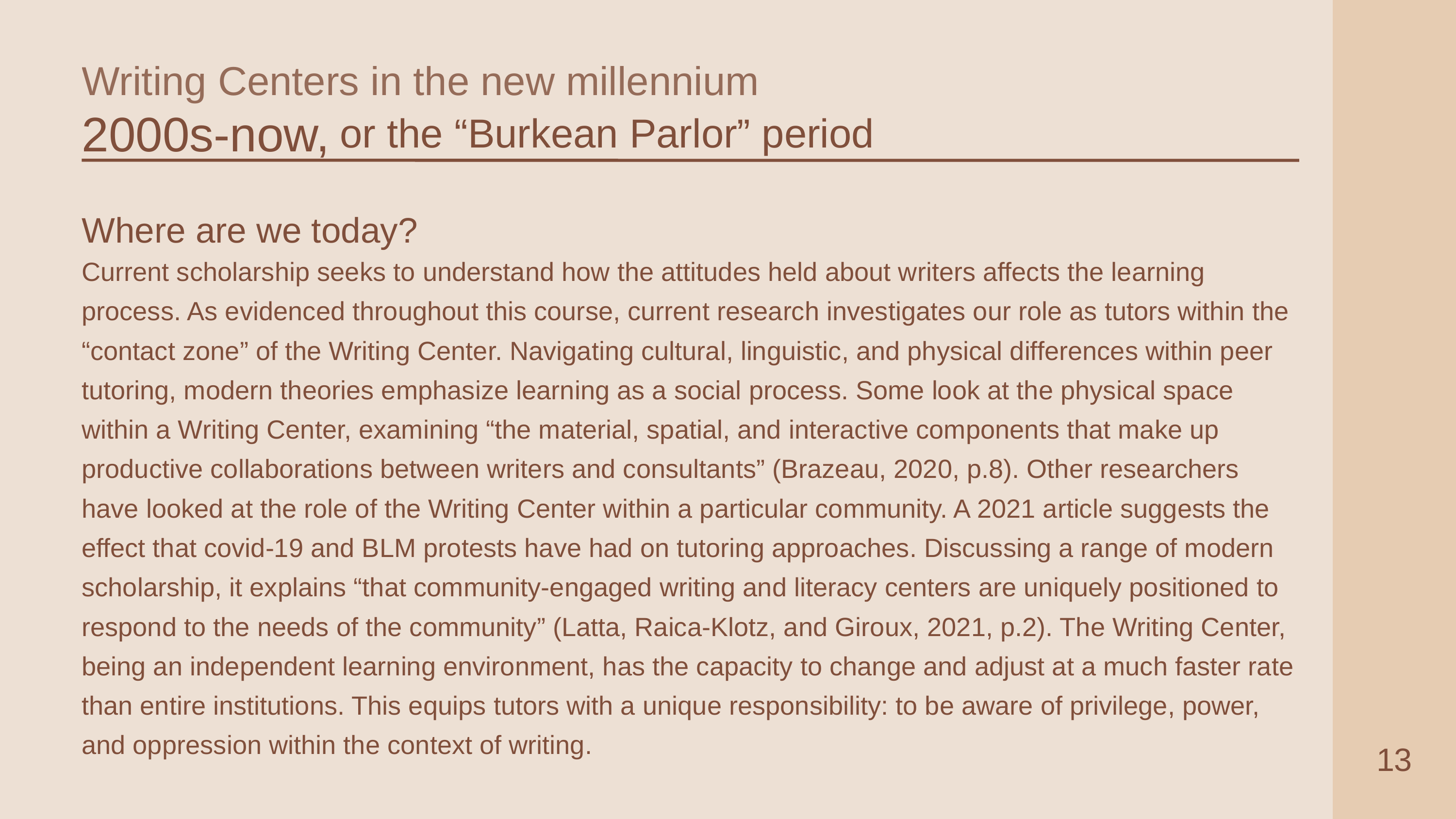

Writing Centers in the new millennium
2000s-now,
or the “Burkean Parlor” period

Where are we today?
Current scholarship seeks to understand how the attitudes held about writers affects the learning process. As evidenced throughout this course, current research investigates our role as tutors within the “contact zone” of the Writing Center. Navigating cultural, linguistic, and physical differences within peer tutoring, modern theories emphasize learning as a social process. Some look at the physical space within a Writing Center, examining “the material, spatial, and interactive components that make up productive collaborations between writers and consultants” (Brazeau, 2020, p.8). Other researchers have looked at the role of the Writing Center within a particular community. A 2021 article suggests the effect that covid-19 and BLM protests have had on tutoring approaches. Discussing a range of modern scholarship, it explains “that community-engaged writing and literacy centers are uniquely positioned to respond to the needs of the community” (Latta, Raica-Klotz, and Giroux, 2021, p.2). The Writing Center, being an independent learning environment, has the capacity to change and adjust at a much faster rate than entire institutions. This equips tutors with a unique responsibility: to be aware of privilege, power, and oppression within the context of writing.

13